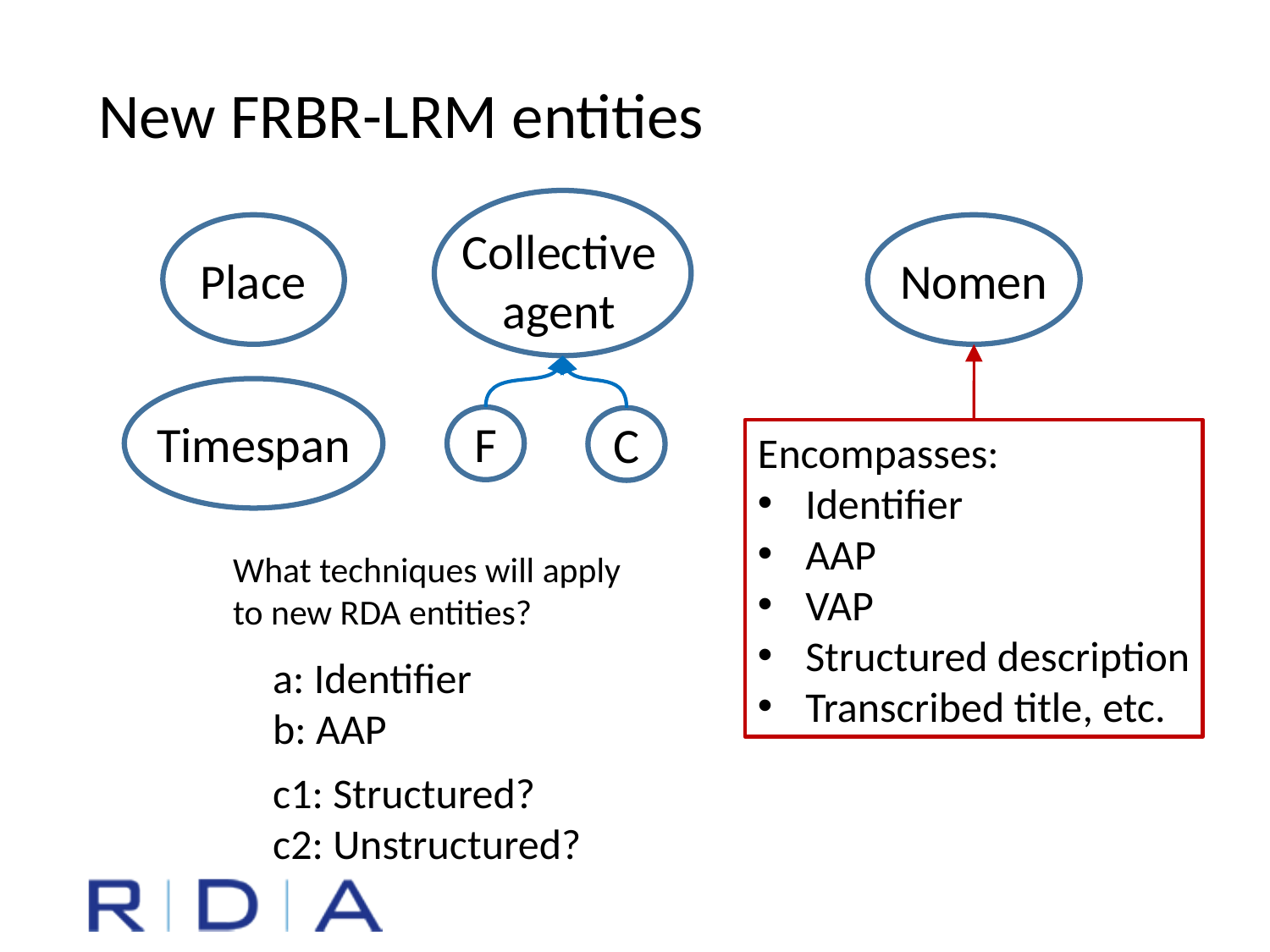

New FRBR-LRM entities

Collective
agent

Place

Nomen

Timespan

F

C
Encompasses:
Identifier
AAP
VAP
Structured description
Transcribed title, etc.
What techniques will apply
to new RDA entities?
a: Identifier
b: AAP
c1: Structured?
c2: Unstructured?